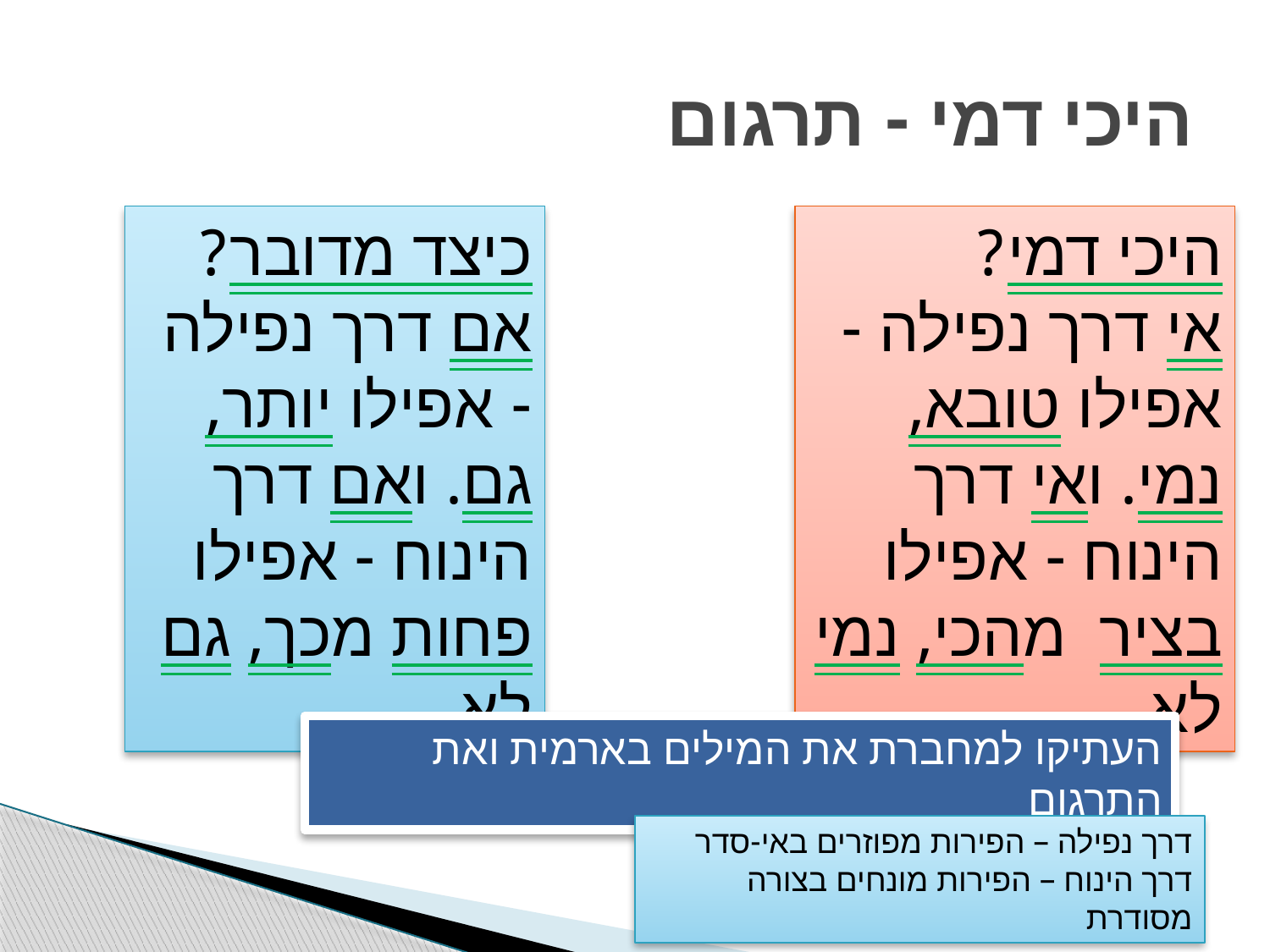

# היכי דמי - תרגום
כיצד מדובר? אם דרך נפילה - אפילו יותר, גם. ואם דרך הינוח - אפילו פחות מכך, גם לא.
היכי דמי?        אי דרך נפילה - אפילו טובא, נמי. ואי דרך הינוח - אפילו בציר  מהכי, נמי לא.
העתיקו למחברת את המילים בארמית ואת התרגום
דרך נפילה – הפירות מפוזרים באי-סדר
דרך הינוח – הפירות מונחים בצורה מסודרת